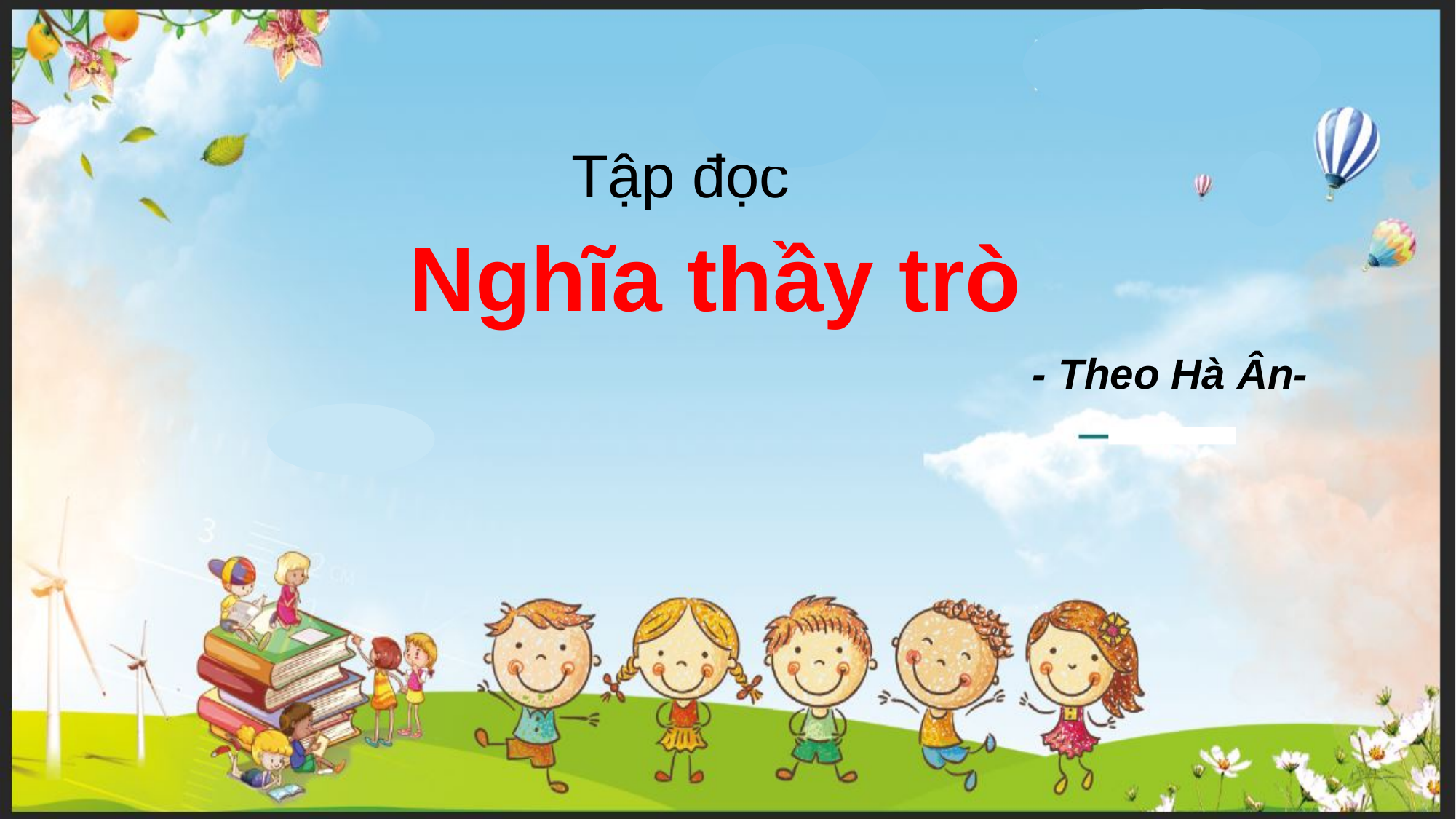

Tập đọc

Nghĩa thầy trò
- Theo Hà Ân-